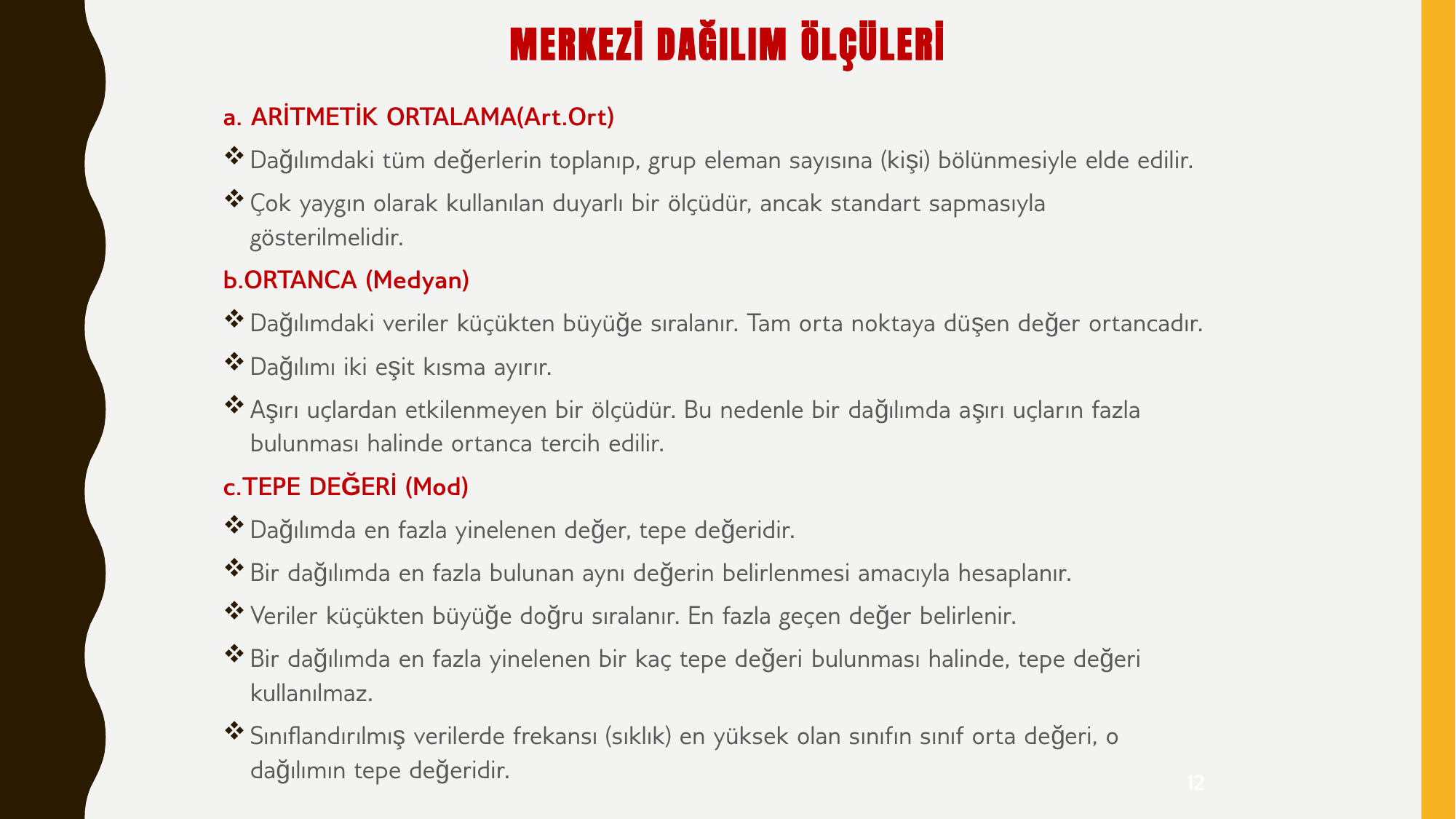

# Merkezi Dağılım Ölçüleri
a. ARİTMETİK ORTALAMA(Art.Ort)
Dağılımdaki tüm değerlerin toplanıp, grup eleman sayısına (kişi) bölünmesiyle elde edilir.
Çok yaygın olarak kullanılan duyarlı bir ölçüdür, ancak standart sapmasıyla gösterilmelidir.
b.ORTANCA (Medyan)
Dağılımdaki veriler küçükten büyüğe sıralanır. Tam orta noktaya düşen değer ortancadır.
Dağılımı iki eşit kısma ayırır.
Aşırı uçlardan etkilenmeyen bir ölçüdür. Bu nedenle bir dağılımda aşırı uçların fazla bulunması halinde ortanca tercih edilir.
c.TEPE DEĞERİ (Mod)
Dağılımda en fazla yinelenen değer, tepe değeridir.
Bir dağılımda en fazla bulunan aynı değerin belirlenmesi amacıyla hesaplanır.
Veriler küçükten büyüğe doğru sıralanır. En fazla geçen değer belirlenir.
Bir dağılımda en fazla yinelenen bir kaç tepe değeri bulunması halinde, tepe değeri kullanılmaz.
Sınıflandırılmış verilerde frekansı (sıklık) en yüksek olan sınıfın sınıf orta değeri, o dağılımın tepe değeridir.

12